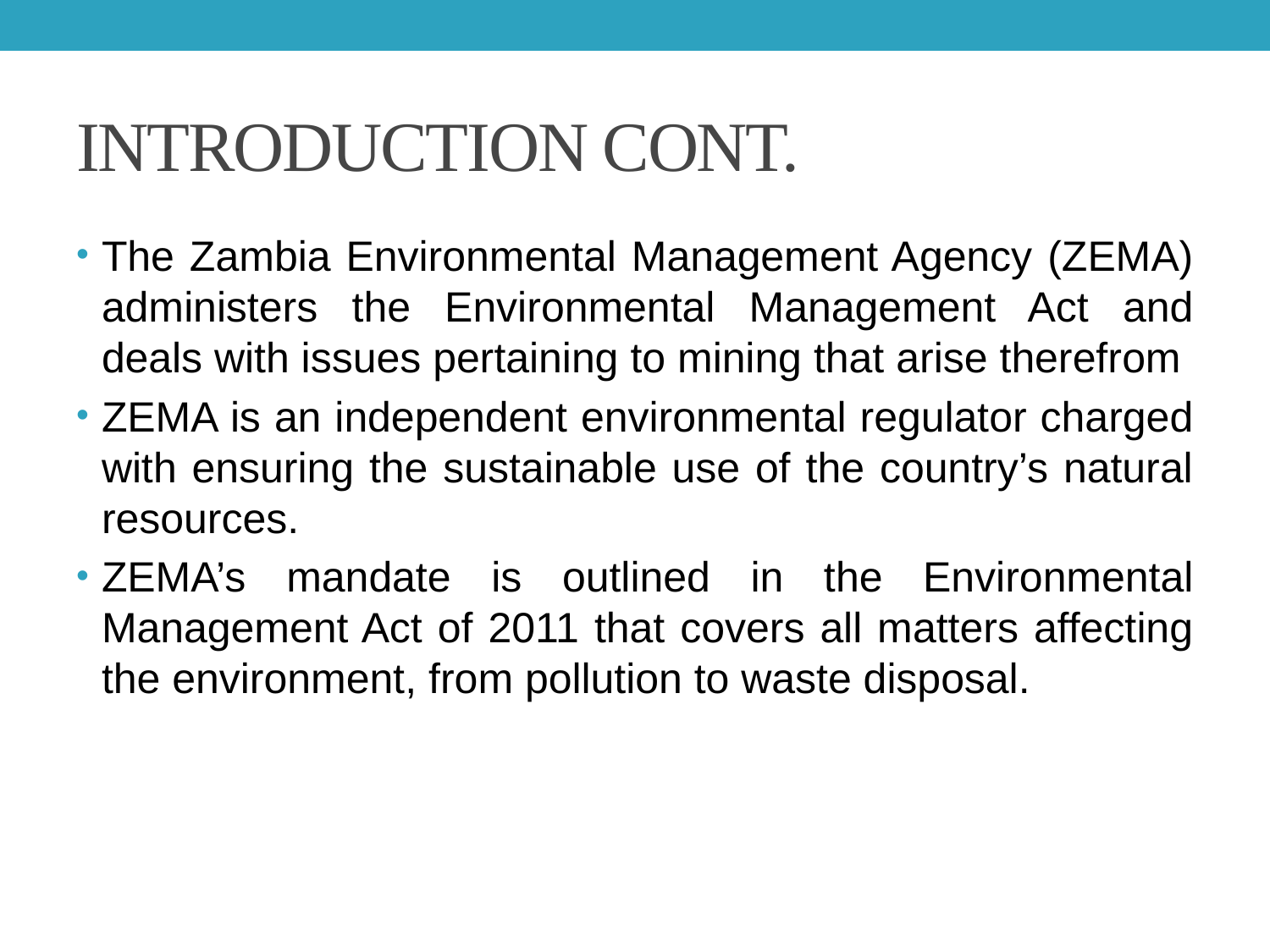

# INTRODUCTION CONT.
The Zambia Environmental Management Agency (ZEMA) administers the Environmental Management Act and deals with issues pertaining to mining that arise therefrom
ZEMA is an independent environmental regulator charged with ensuring the sustainable use of the country’s natural resources.
ZEMA’s mandate is outlined in the Environmental Management Act of 2011 that covers all matters affecting the environment, from pollution to waste disposal.